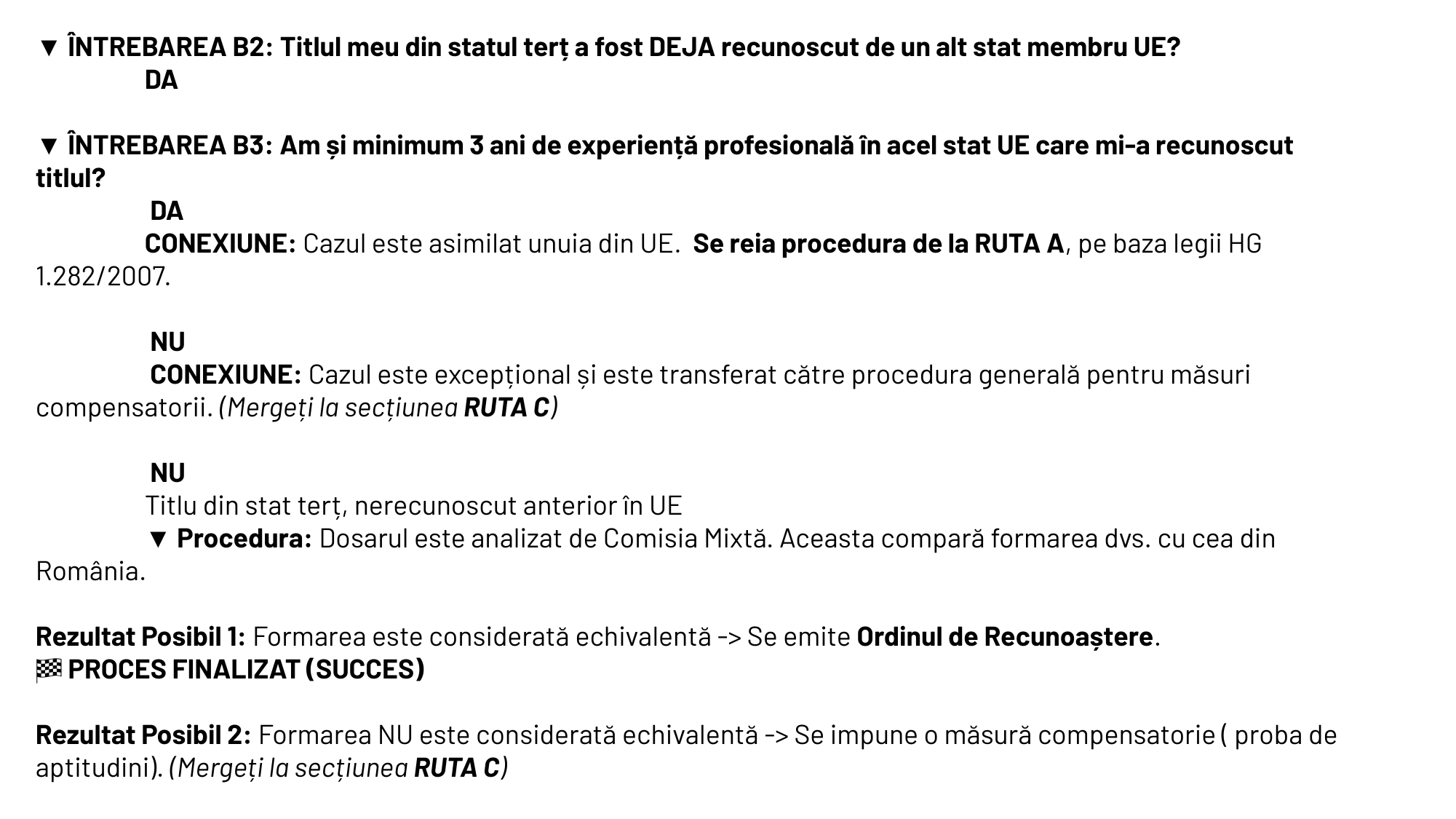

▼ ÎNTREBAREA B2: Titlul meu din statul terț a fost DEJA recunoscut de un alt stat membru UE?
	DA

▼ ÎNTREBAREA B3: Am și minimum 3 ani de experiență profesională în acel stat UE care mi-a recunoscut titlul?
	 DA
	CONEXIUNE: Cazul este asimilat unuia din UE.  Se reia procedura de la RUTA A, pe baza legii HG 1.282/2007.

	 NU
	 CONEXIUNE: Cazul este excepțional și este transferat către procedura generală pentru măsuri compensatorii. (Mergeți la secțiunea RUTA C)

	 NU
	Titlu din stat terț, nerecunoscut anterior în UE
	▼ Procedura: Dosarul este analizat de Comisia Mixtă. Aceasta compară formarea dvs. cu cea din România.

Rezultat Posibil 1: Formarea este considerată echivalentă -> Se emite Ordinul de Recunoaștere.
🏁 PROCES FINALIZAT (SUCCES)

Rezultat Posibil 2: Formarea NU este considerată echivalentă -> Se impune o măsură compensatorie ( proba de aptitudini). (Mergeți la secțiunea RUTA C)